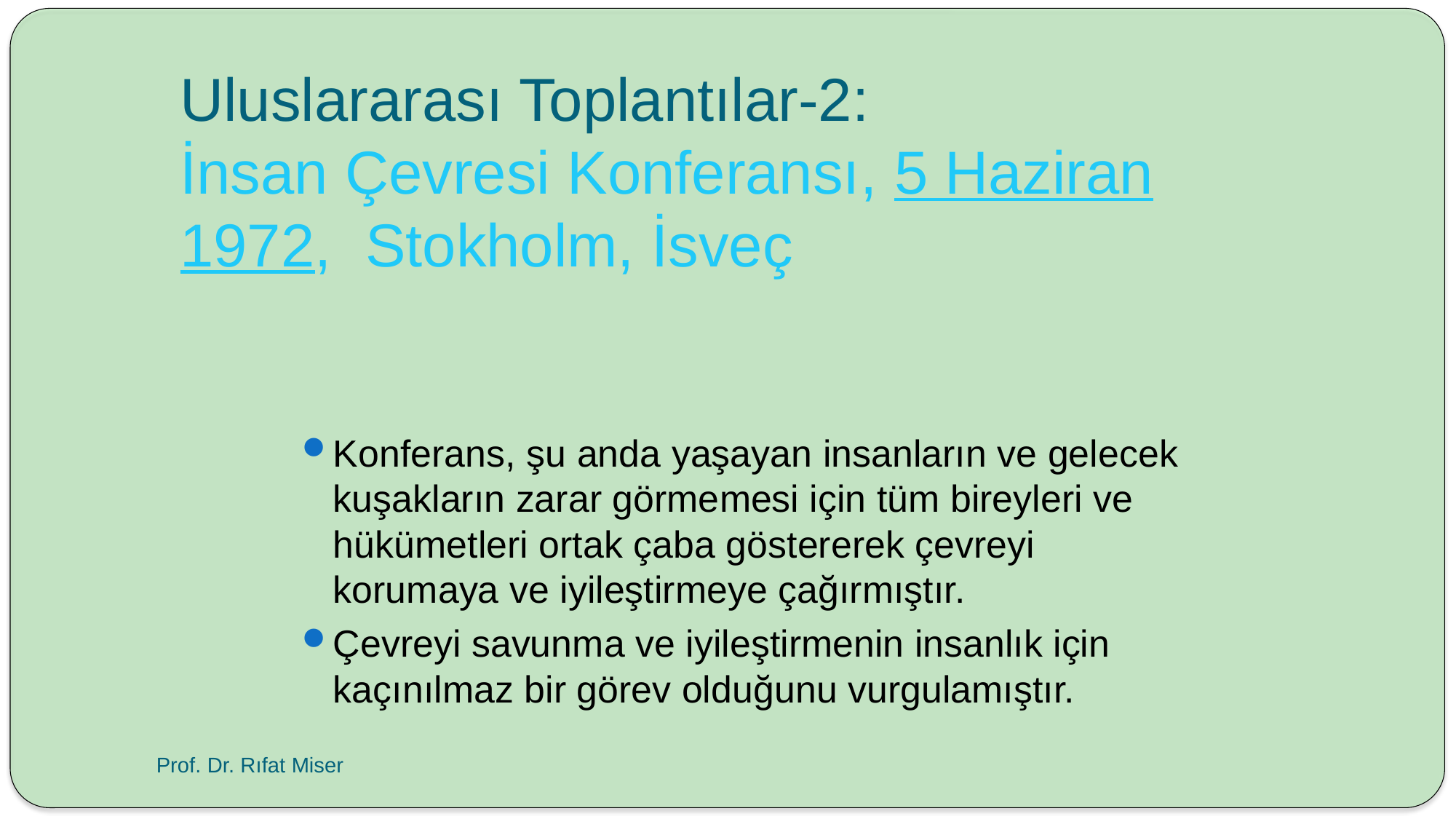

# Uluslararası Toplantılar-2: İnsan Çevresi Konferansı, 5 Haziran 1972,  Stokholm, İsveç

Konferans, şu anda yaşayan insanların ve gelecek kuşakların zarar görmemesi için tüm bireyleri ve hükümetleri ortak çaba göstererek çevreyi korumaya ve iyileştirmeye çağırmıştır.
Çevreyi savunma ve iyileştirmenin insanlık için kaçınılmaz bir görev olduğunu vurgulamıştır.
Prof. Dr. Rıfat Miser